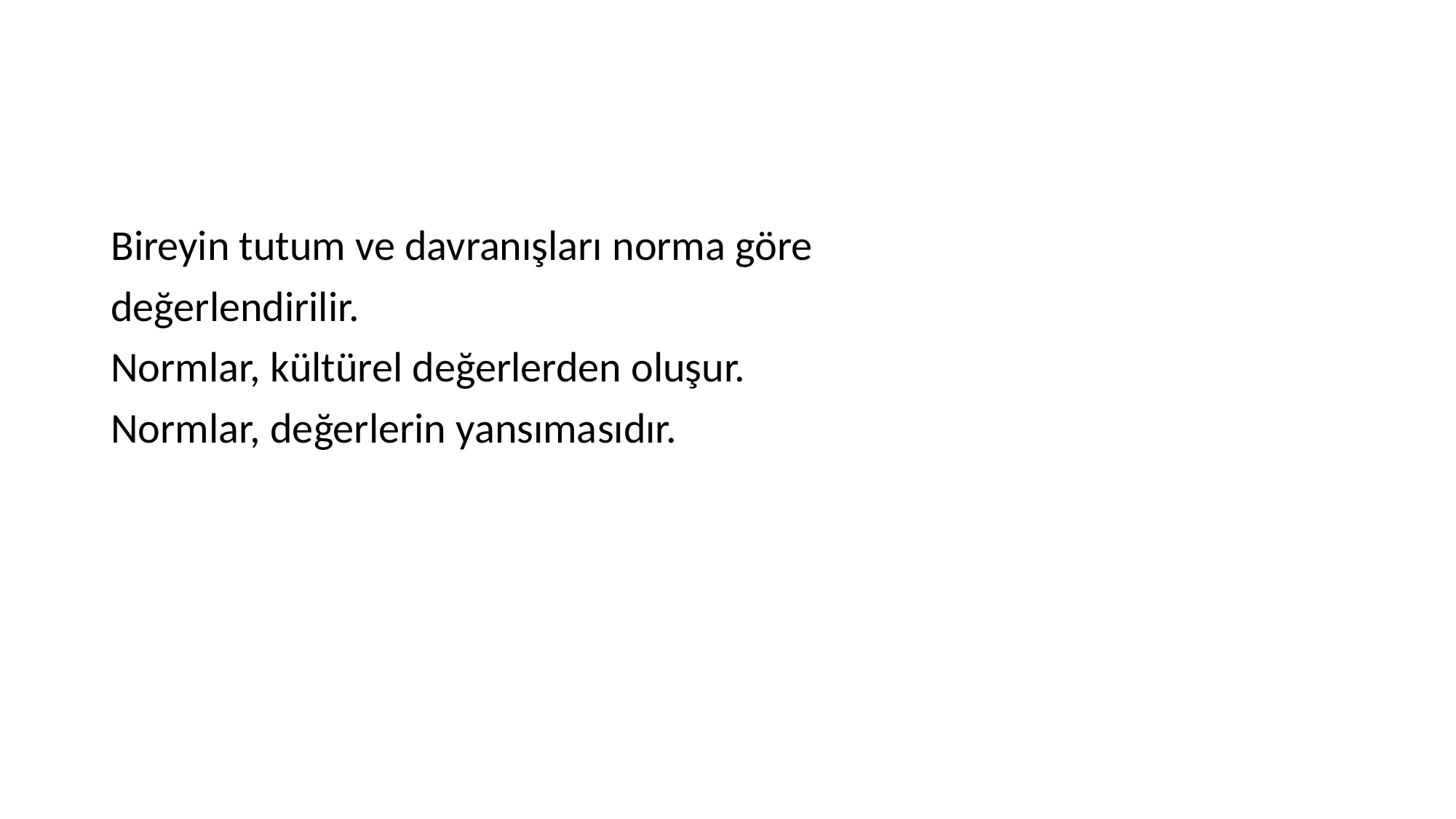

#
Bireyin tutum ve davranışları norma göre
değerlendirilir.
Normlar, kültürel değerlerden oluşur.
Normlar, değerlerin yansımasıdır.